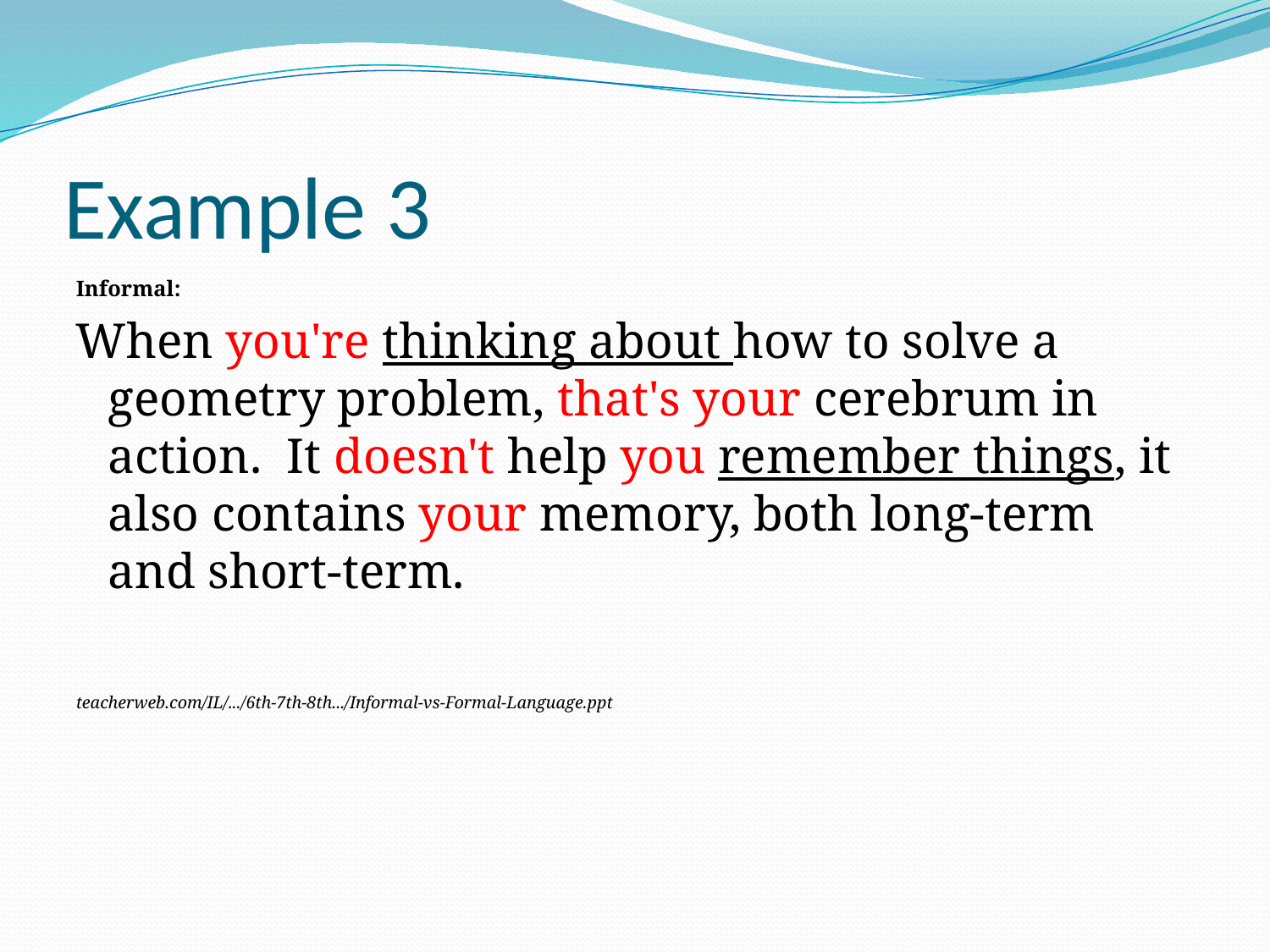

# Example 3
Informal:
When you're thinking about how to solve a geometry problem, that's your cerebrum in action.  It doesn't help you remember things, it also contains your memory, both long-term and short-term.

teacherweb.com/IL/.../6th-7th-8th.../Informal-vs-Formal-Language.ppt